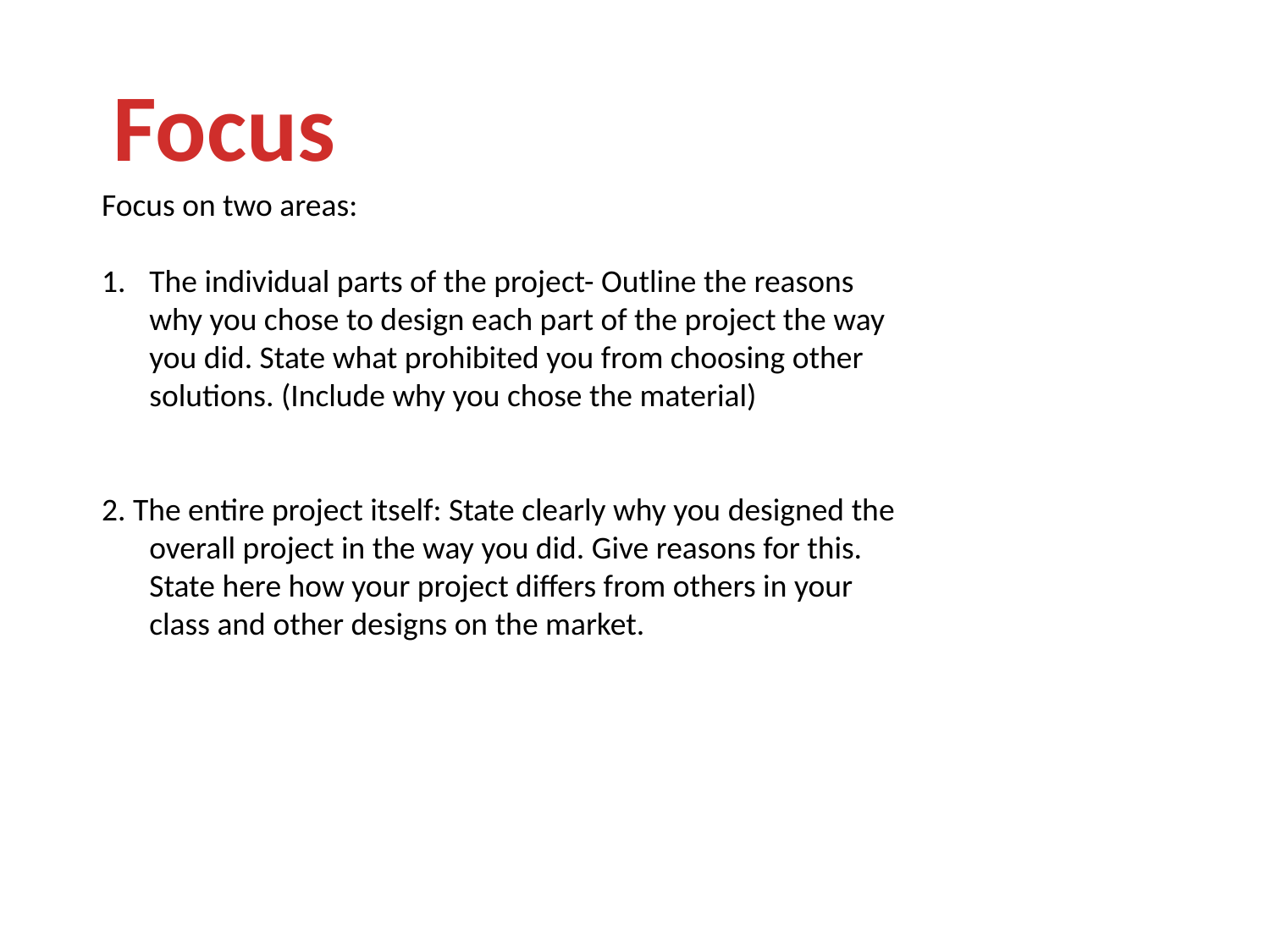

Focus
Focus on two areas:

The individual parts of the project- Outline the reasons why you chose to design each part of the project the way you did. State what prohibited you from choosing other solutions. (Include why you chose the material)

2. The entire project itself: State clearly why you designed the overall project in the way you did. Give reasons for this. State here how your project differs from others in your class and other designs on the market.